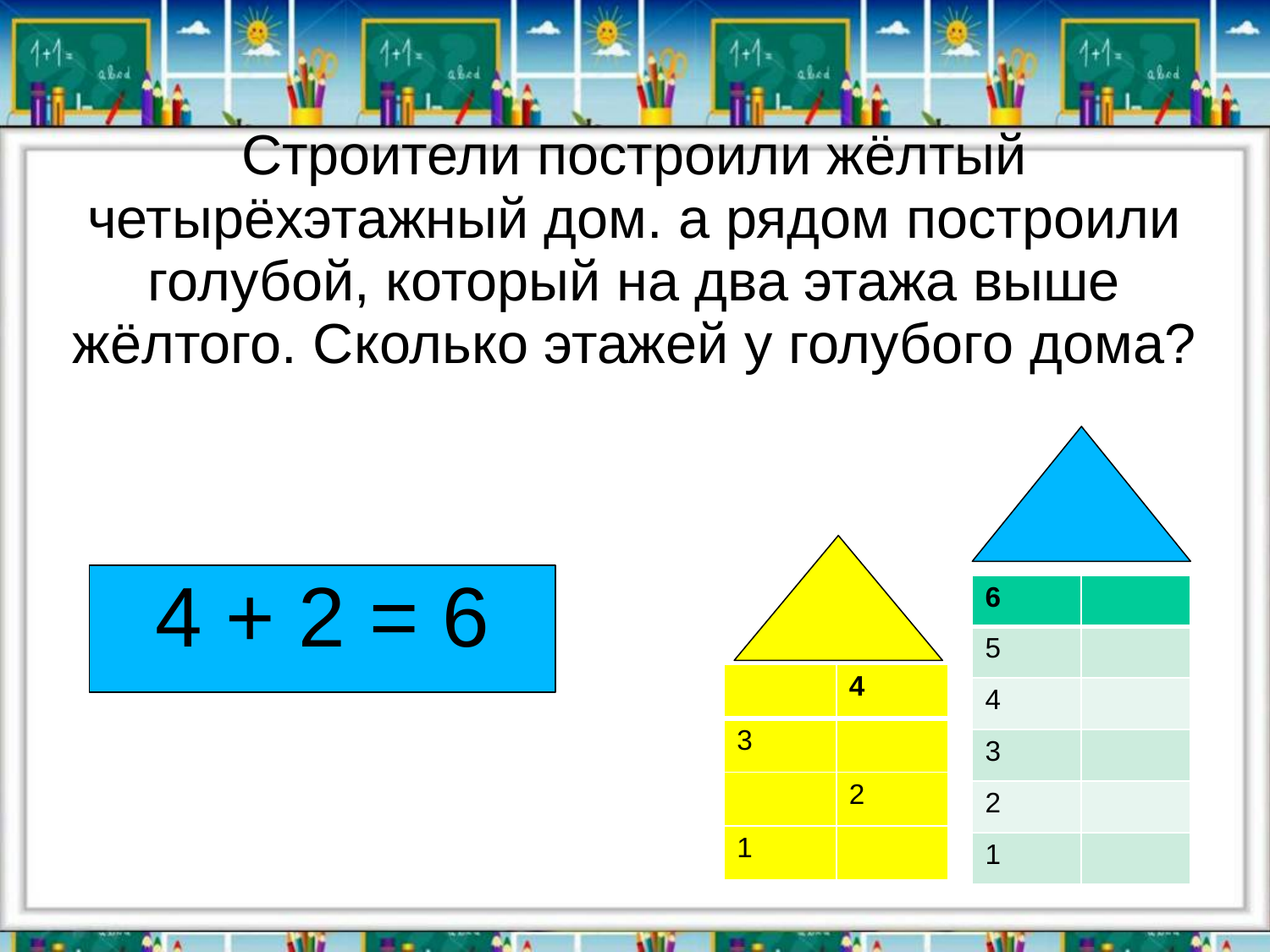

# Строители построили жёлтый четырёхэтажный дом. а рядом построили голубой, который на два этажа выше жёлтого. Сколько этажей у голубого дома?

4 + 2 = 6
| 6 |  |
| --- | --- |
| 5 |  |
| 4 |  |
| 3 |  |
| 2 |  |
| 1 |  |
|  | 4 |
| --- | --- |
| 3 |  |
| 22222 | 2 |
| 1 |  |